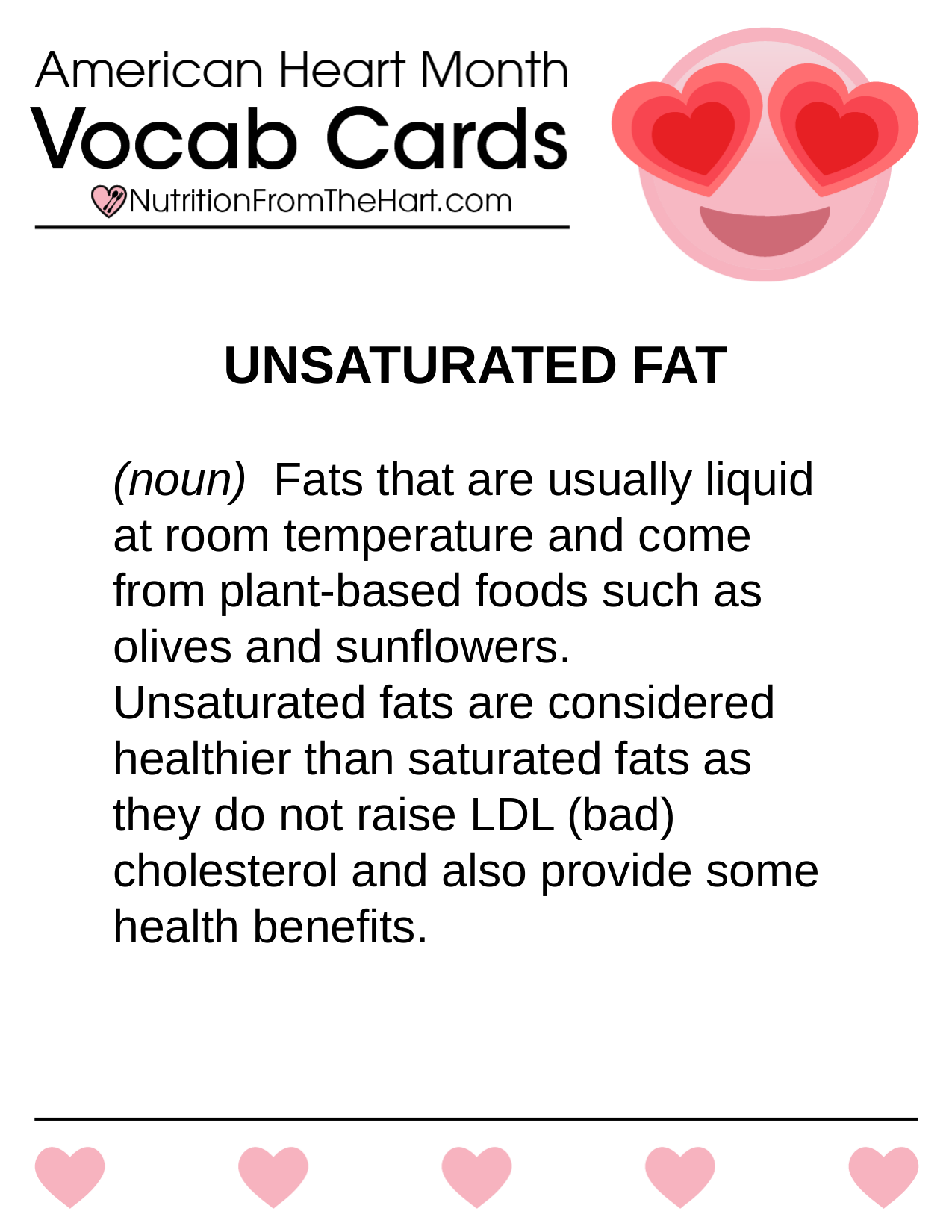

UNSATURATED FAT
(noun)  Fats that are usually liquid at room temperature and come from plant-based foods such as olives and sunflowers. Unsaturated fats are considered healthier than saturated fats as they do not raise LDL (bad) cholesterol and also provide some health benefits.